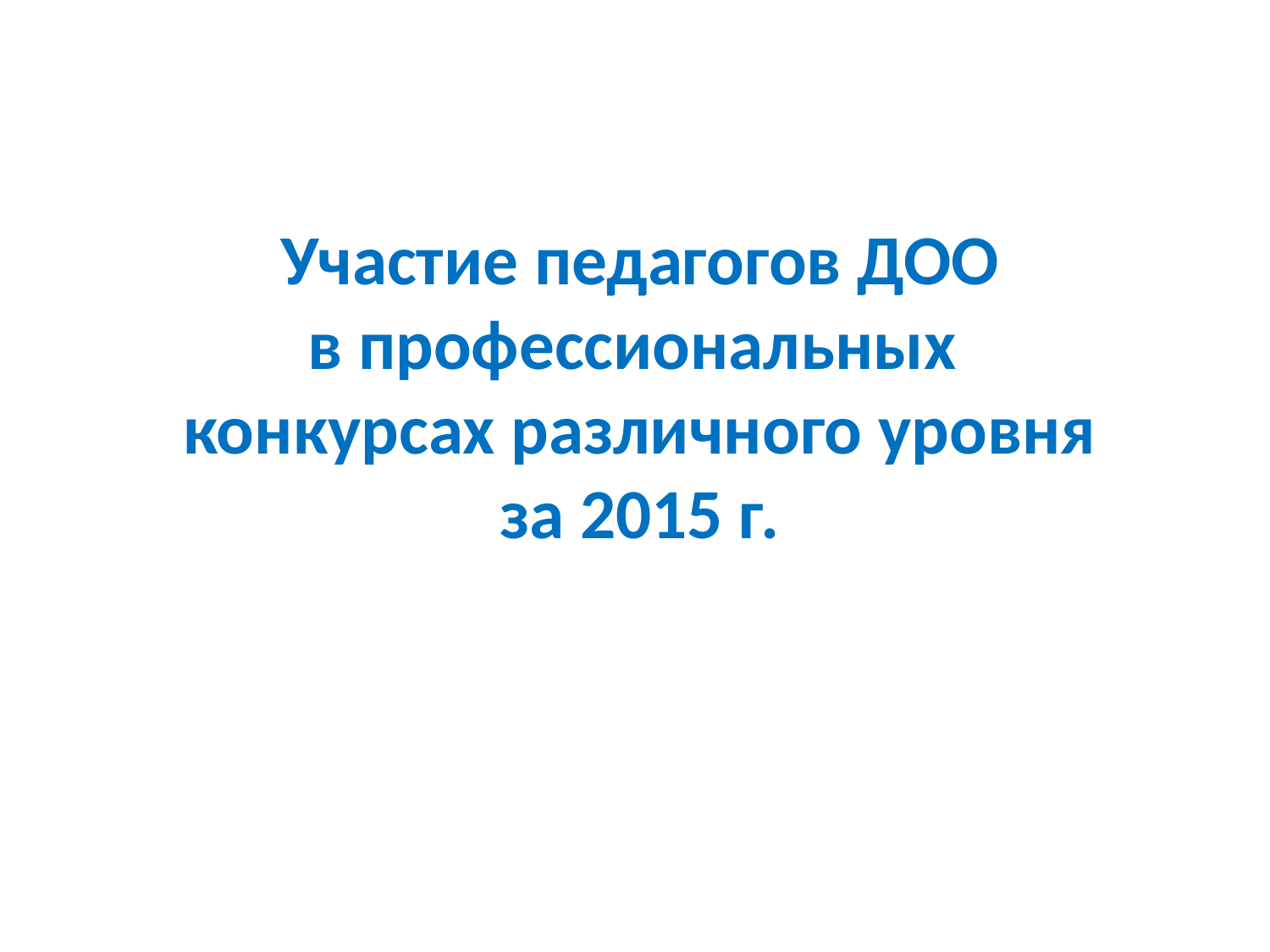

Участие педагогов ДОО
в профессиональных
конкурсах различного уровня
за 2015 г.